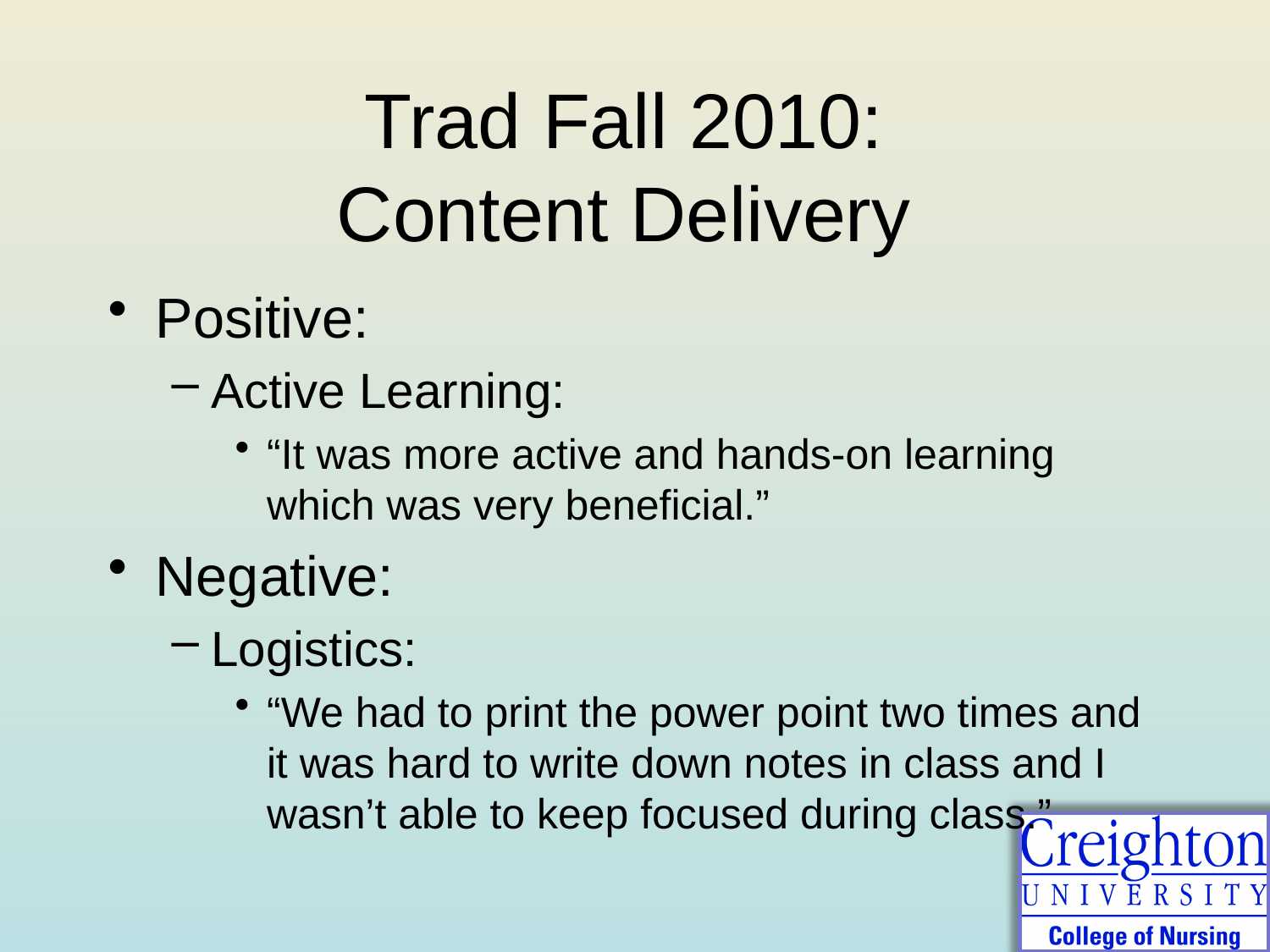

# Trad Fall 2010: Content Delivery
Positive:
Active Learning:
“It was more active and hands-on learning which was very beneficial.”
Negative:
Logistics:
“We had to print the power point two times and it was hard to write down notes in class and I wasn’t able to keep focused during class.”